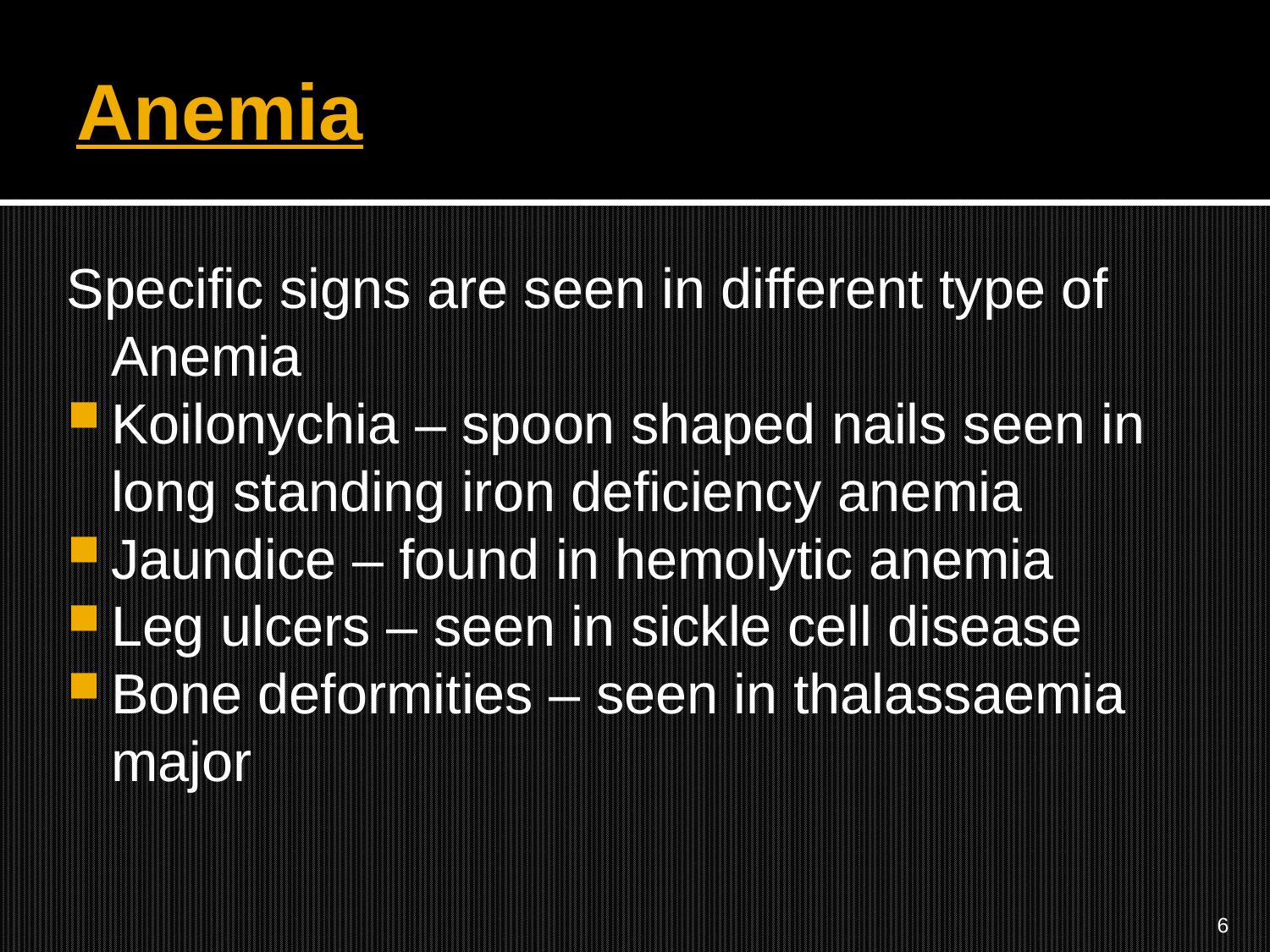

# Anemia
Specific signs are seen in different type of Anemia
Koilonychia – spoon shaped nails seen in long standing iron deficiency anemia
Jaundice – found in hemolytic anemia
Leg ulcers – seen in sickle cell disease
Bone deformities – seen in thalassaemia major

6